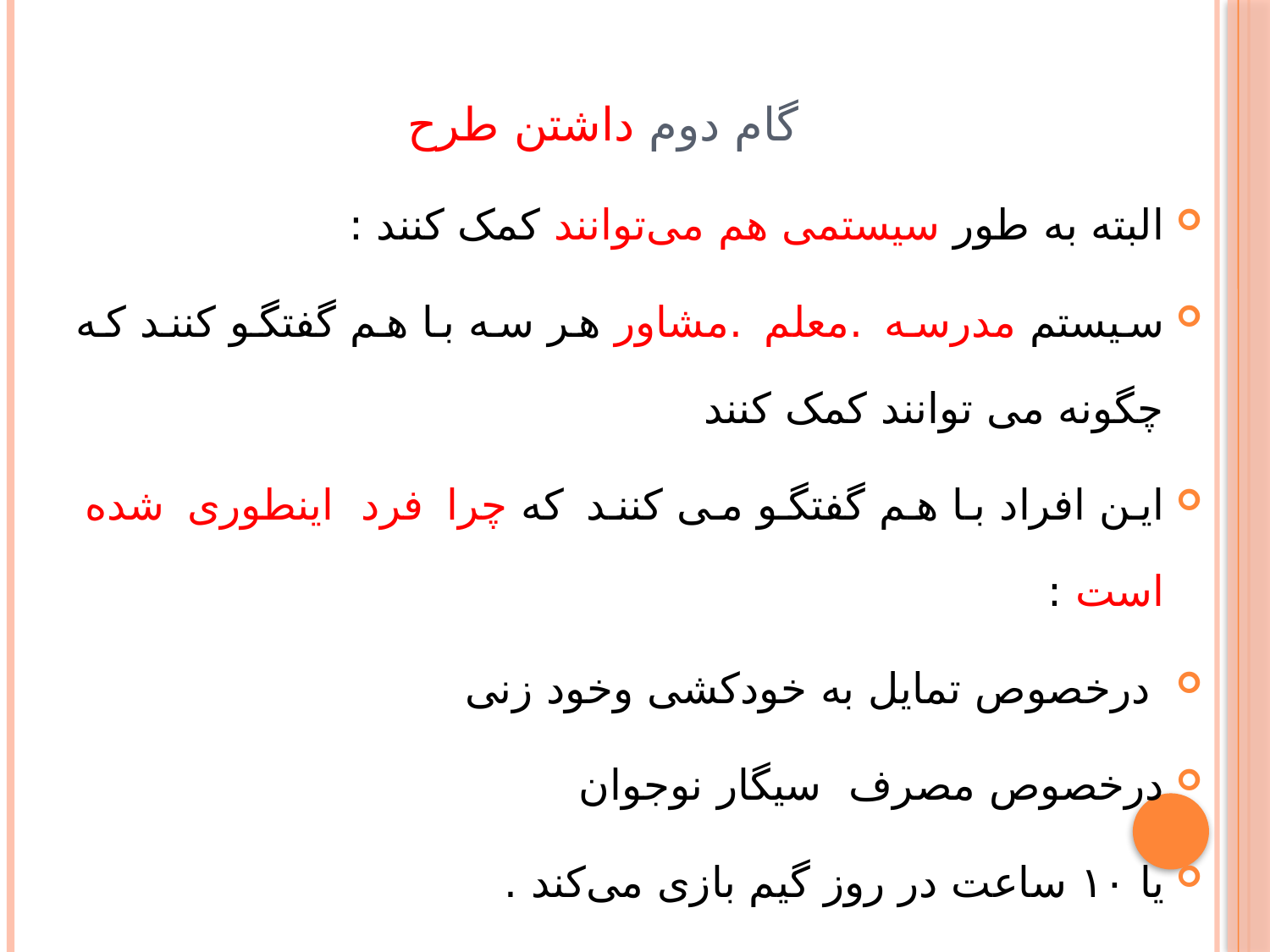

# گام دوم داشتن طرح
البته به طور سیستمی هم می‌توانند کمک کنند :
سیستم مدرسه .معلم .مشاور هر سه با هم گفتگو کنند که چگونه می توانند کمک کنند
این افراد با هم گفتگو می کنند که چرا فرد  اینطوری شده است :
 درخصوص تمایل به خودکشی وخود زنی
درخصوص مصرف  سیگار نوجوان
یا ۱۰ ساعت در روز گیم بازی می‌کند .